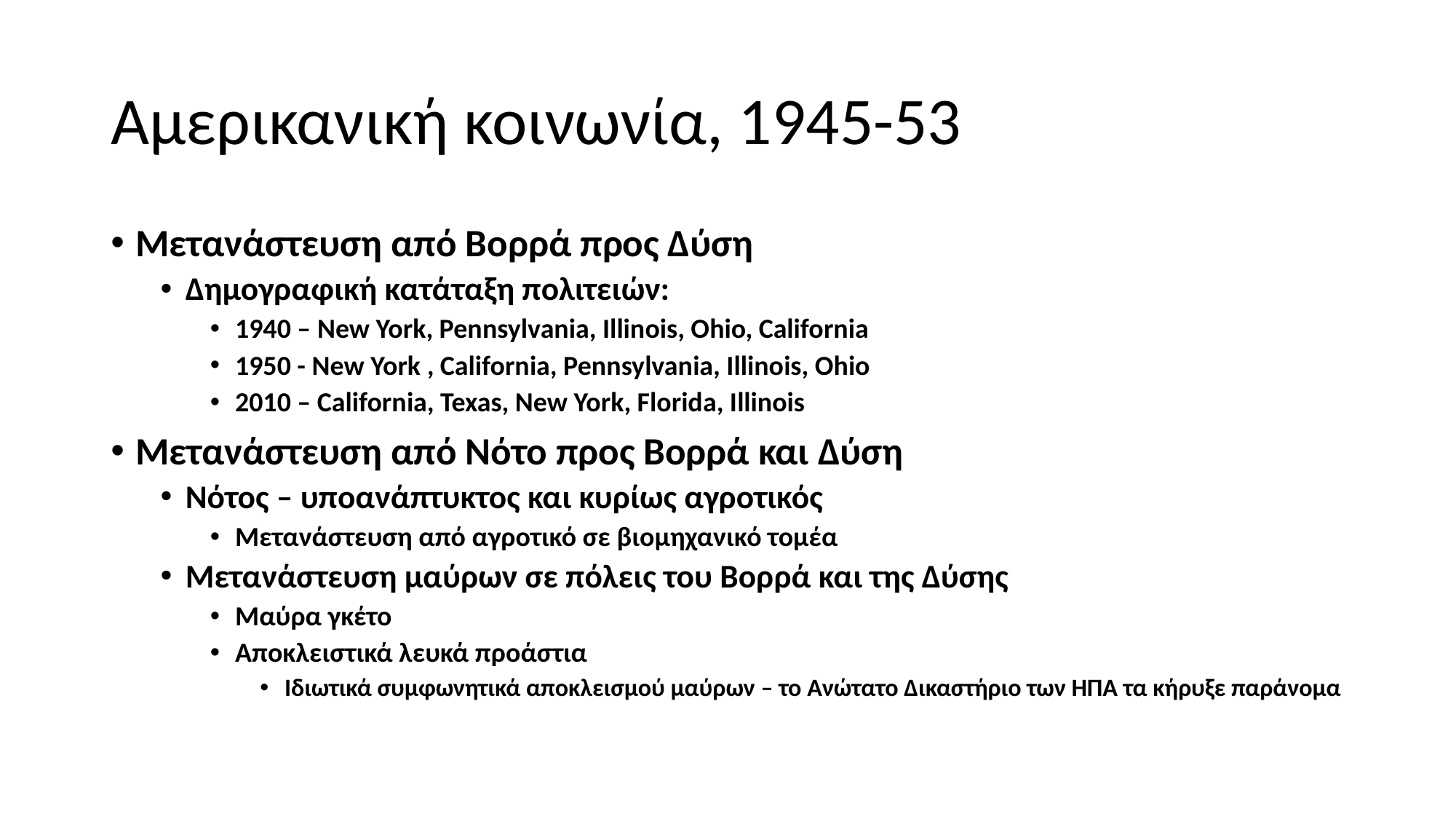

# Αμερικανική κοινωνία, 1945-53
Μετανάστευση από Βορρά προς Δύση
Δημογραφική κατάταξη πολιτειών:
1940 – New York, Pennsylvania, Illinois, Ohio, California
1950 - New York , California, Pennsylvania, Illinois, Ohio
2010 – California, Texas, New York, Florida, Illinois
Μετανάστευση από Νότο προς Βορρά και Δύση
Νότος – υποανάπτυκτος και κυρίως αγροτικός
Μετανάστευση από αγροτικό σε βιομηχανικό τομέα
Μετανάστευση μαύρων σε πόλεις του Βορρά και της Δύσης
Μαύρα γκέτο
Αποκλειστικά λευκά προάστια
Ιδιωτικά συμφωνητικά αποκλεισμού μαύρων – το Ανώτατο Δικαστήριο των ΗΠΑ τα κήρυξε παράνομα